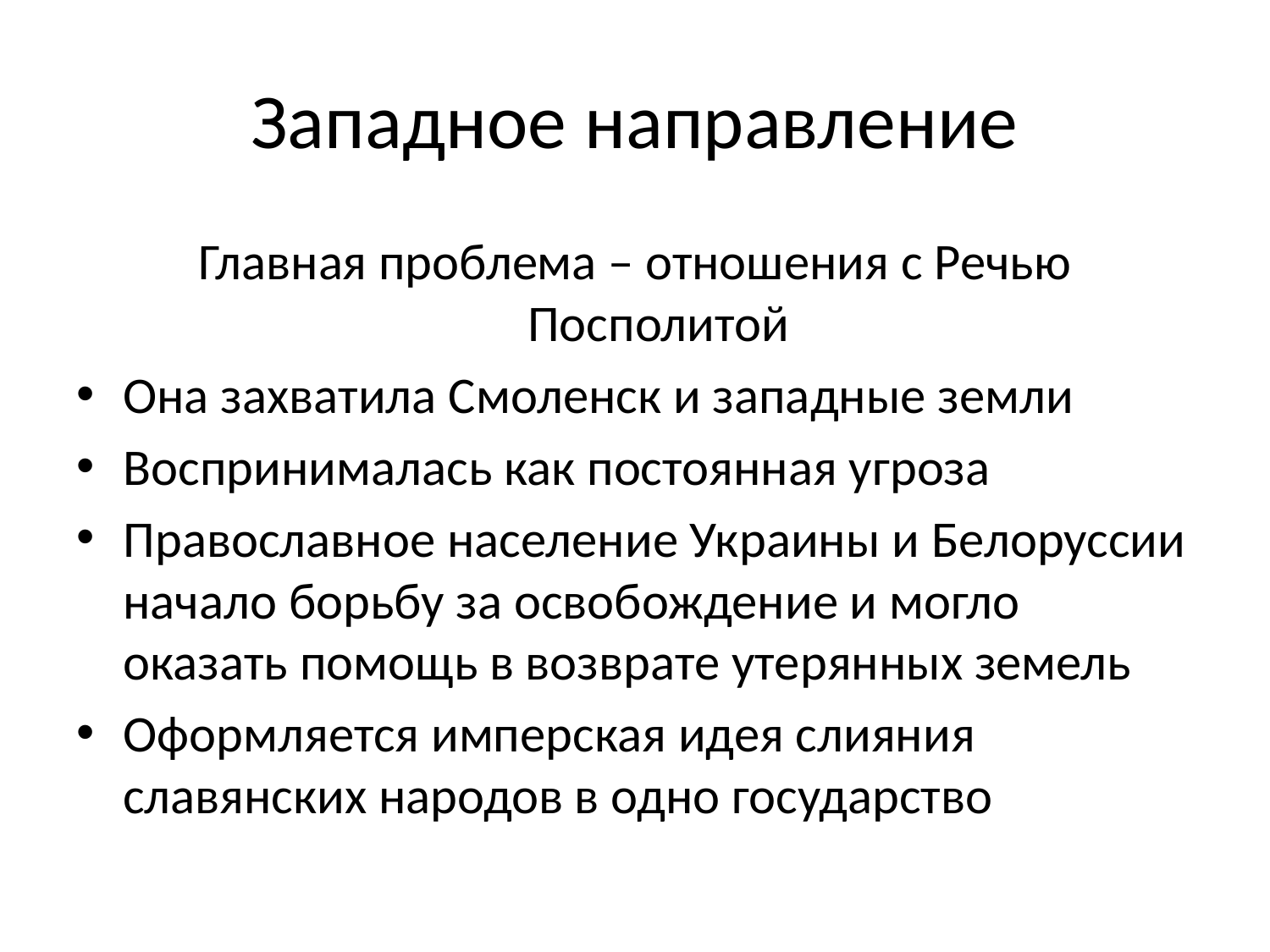

# Западное направление
Главная проблема – отношения с Речью Посполитой
Она захватила Смоленск и западные земли
Воспринималась как постоянная угроза
Православное население Украины и Белоруссии начало борьбу за освобождение и могло оказать помощь в возврате утерянных земель
Оформляется имперская идея слияния славянских народов в одно государство